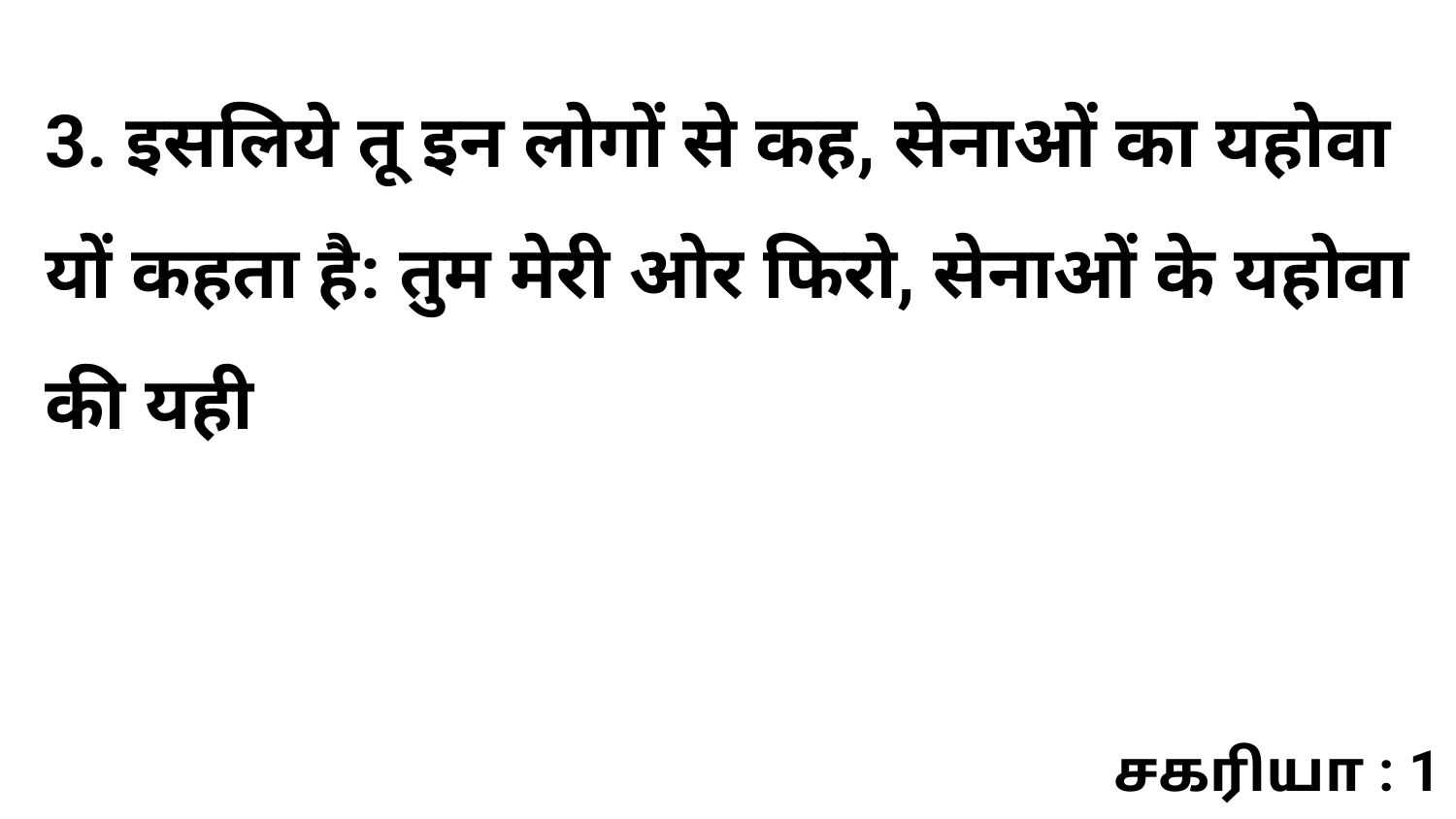

3. इसलिये तू इन लोगों से कह, सेनाओं का यहोवा यों कहता है: तुम मेरी ओर फिरो, सेनाओं के यहोवा की यही
சகரியா : 1